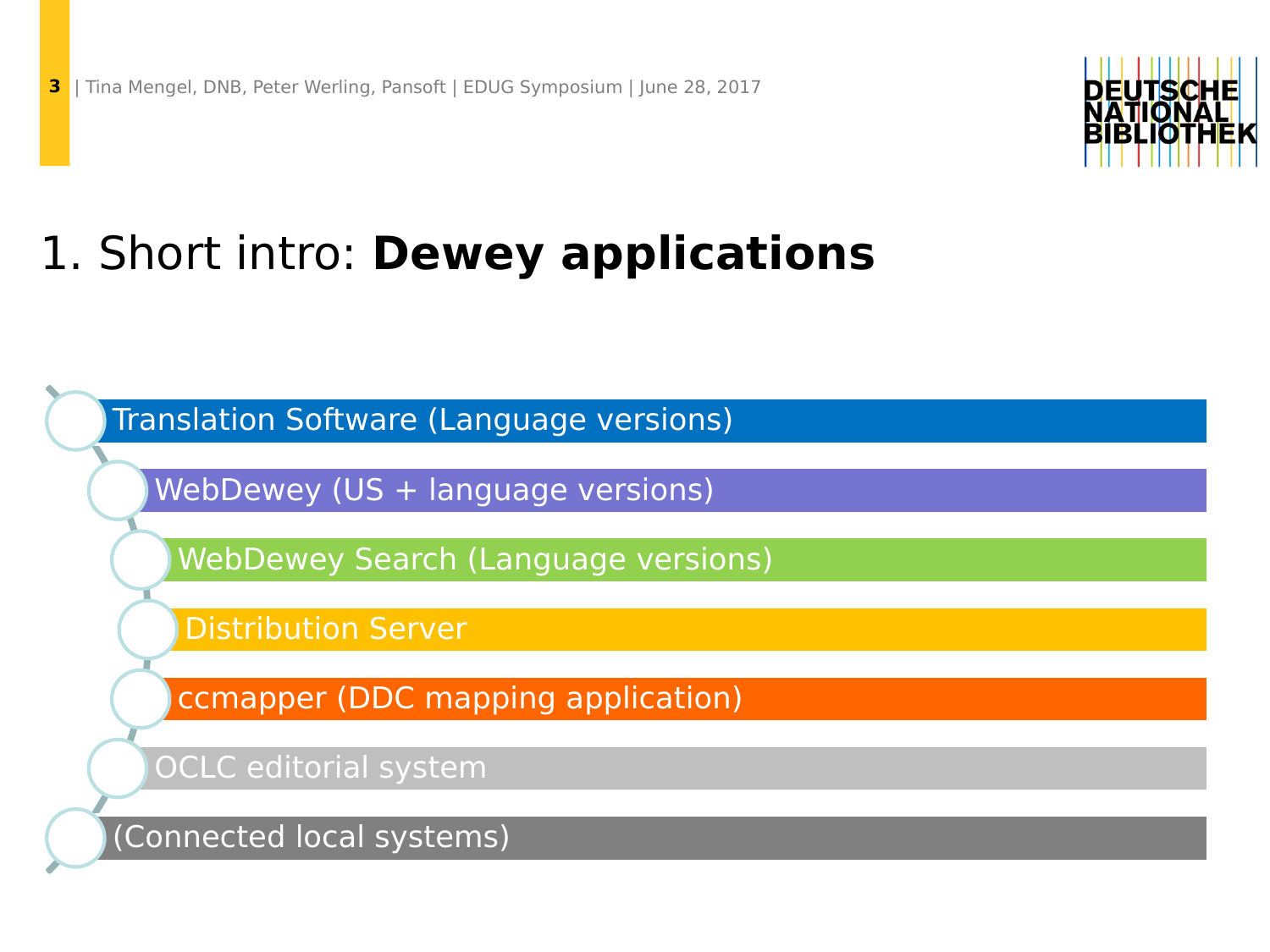

3
| Tina Mengel, DNB, Peter Werling, Pansoft | EDUG Symposium | June 28, 2017
# 1. Short intro: Dewey applications
Translation Software (Language versions)
WebDewey (US + language versions)
WebDewey Search (Language versions)
Distribution Server
ccmapper (DDC mapping application)
OCLC editorial system
(Connected local systems)